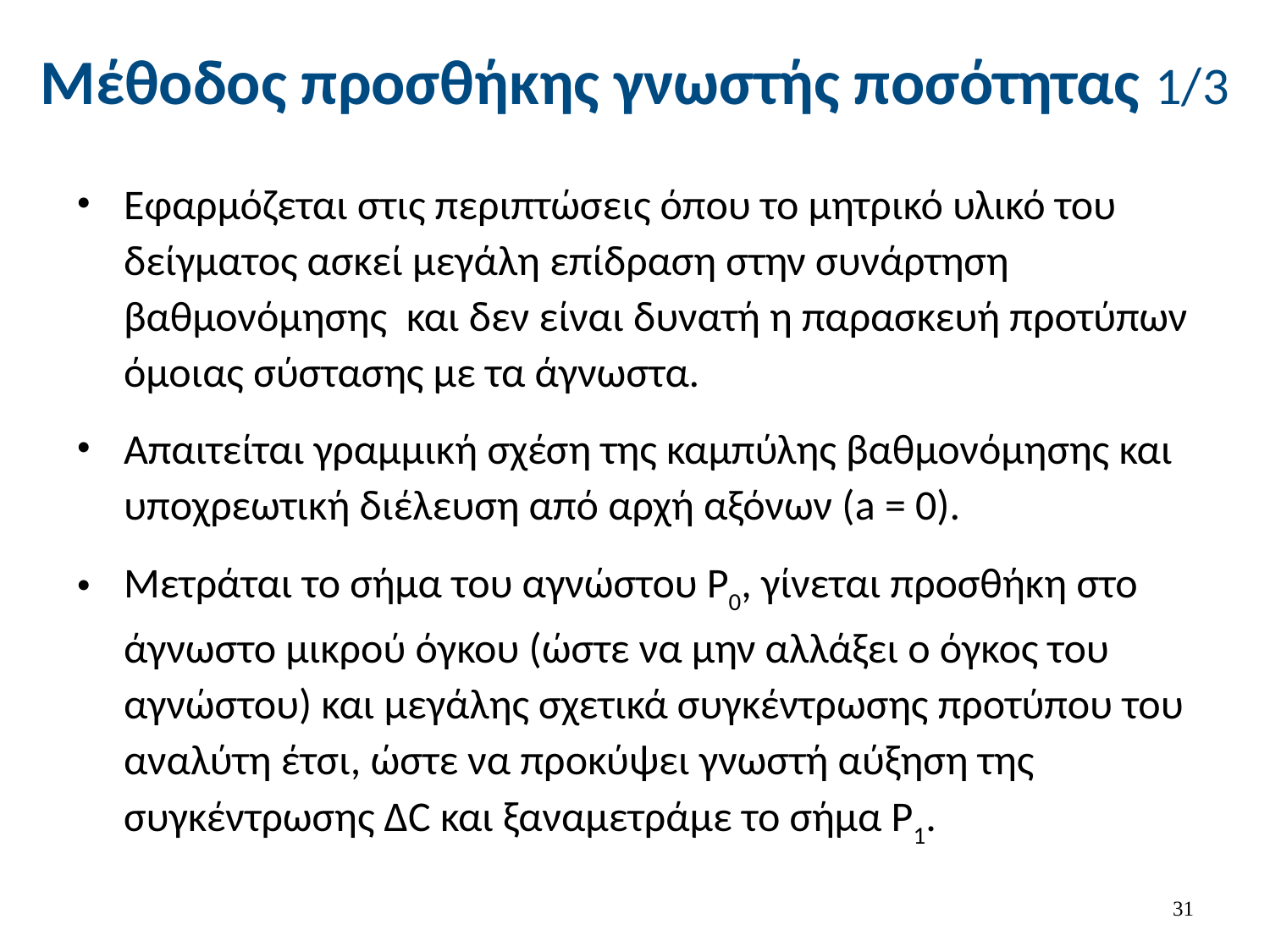

# Μέθοδος προσθήκης γνωστής ποσότητας 1/3
Εφαρμόζεται στις περιπτώσεις όπου το μητρικό υλικό του δείγματος ασκεί μεγάλη επίδραση στην συνάρτηση βαθμονόμησης  και δεν είναι δυνατή η παρασκευή προτύπων όμοιας σύστασης με τα άγνωστα.
Απαιτείται γραμμική σχέση της καμπύλης βαθμονόμησης και υποχρεωτική διέλευση από αρχή αξόνων (a = 0).
Μετράται το σήμα του αγνώστου P0, γίνεται προσθήκη στο άγνωστο μικρού όγκου (ώστε να μην αλλάξει ο όγκος του αγνώστου) και μεγάλης σχετικά συγκέντρωσης προτύπου του αναλύτη έτσι, ώστε να προκύψει γνωστή αύξηση της συγκέντρωσης ΔC και ξαναμετράμε το σήμα P1.
31